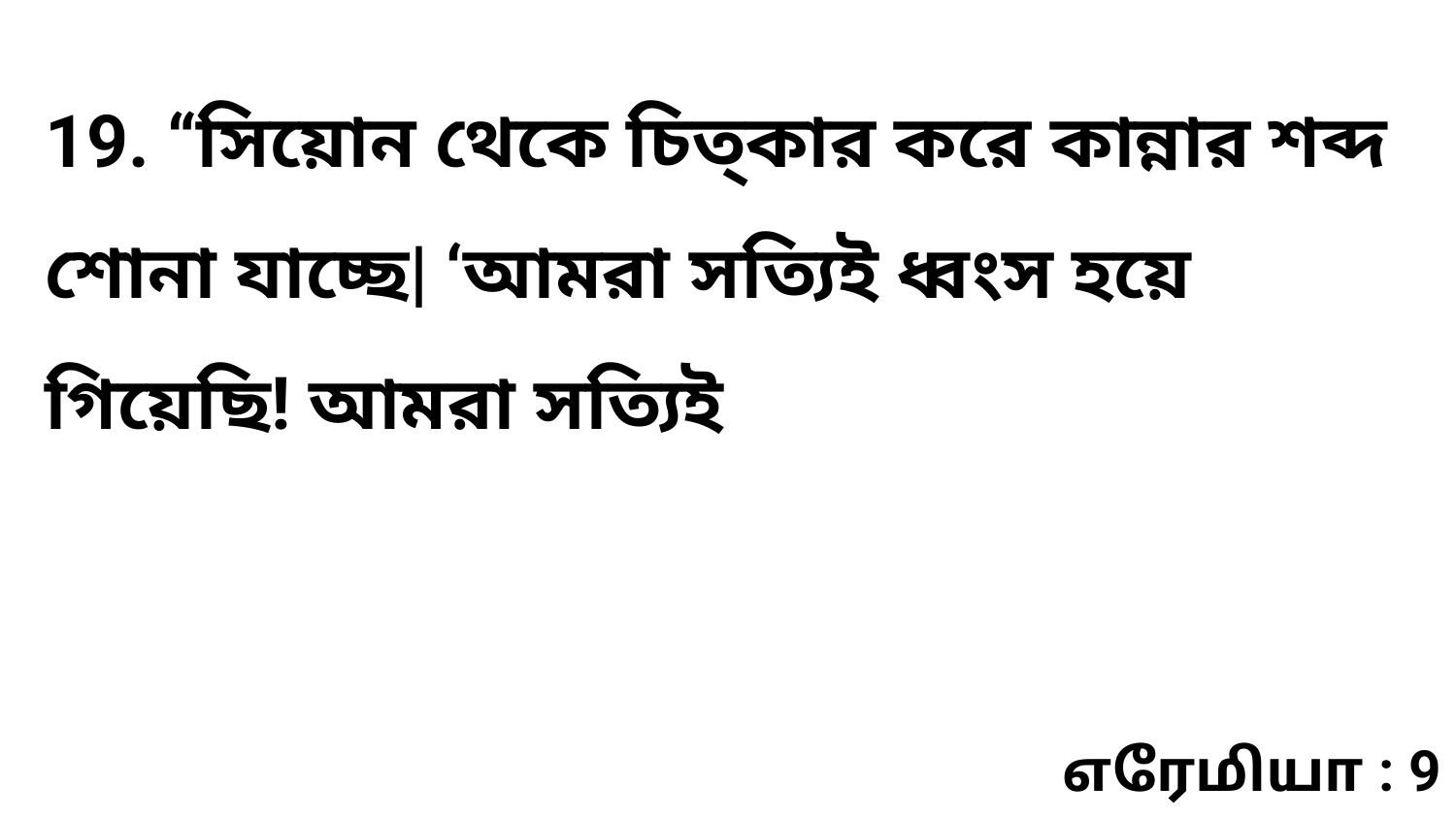

19. “সিয়োন থেকে চিত্কার করে কান্নার শব্দ শোনা যাচ্ছে| ‘আমরা সত্যিই ধ্বংস হয়ে গিয়েছি! আমরা সত্যিই
எரேமியா : 9